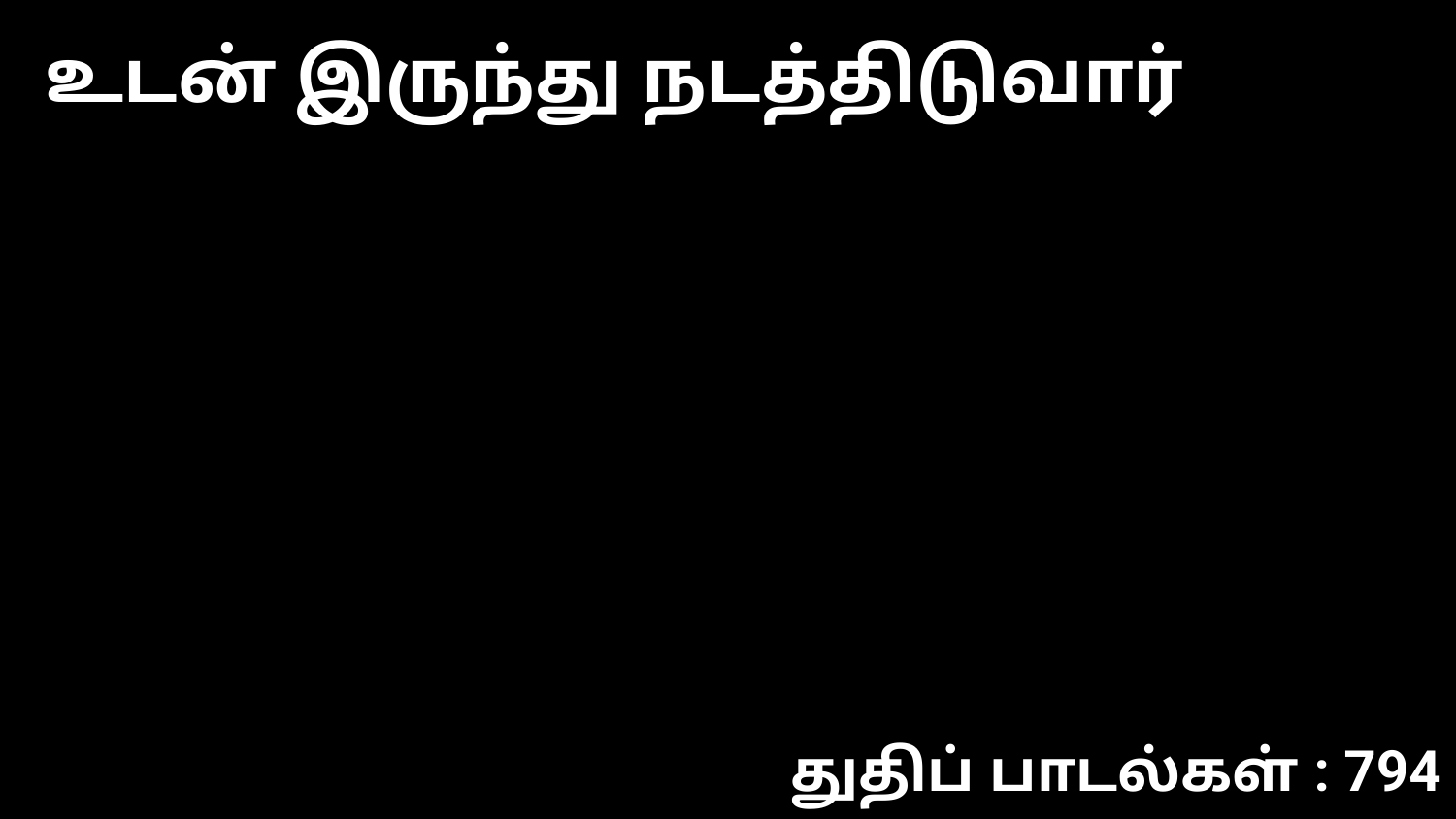

உடன் இருந்து நடத்திடுவார்
துதிப் பாடல்கள் : 794